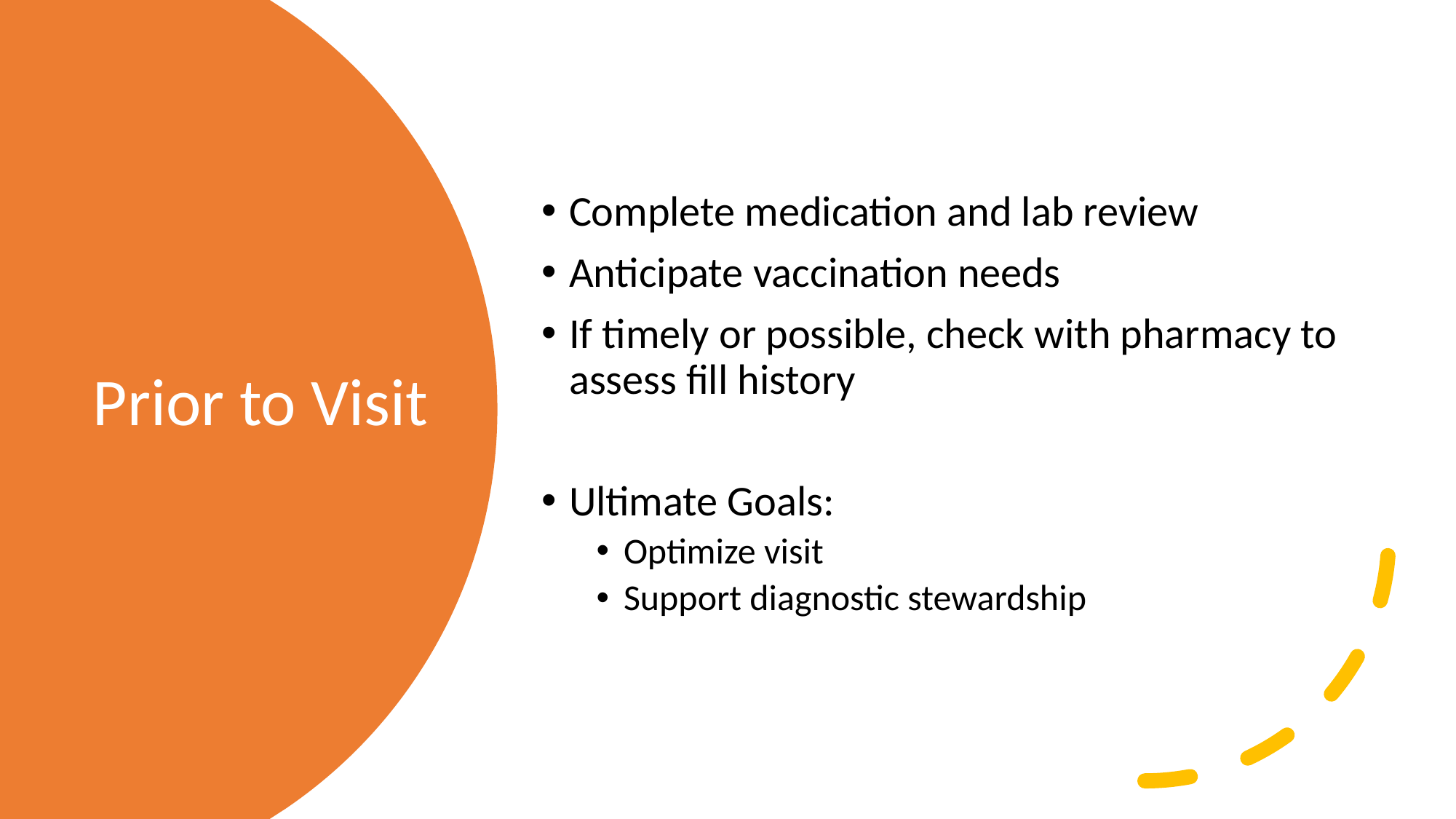

Complete medication and lab review
Anticipate vaccination needs
If timely or possible, check with pharmacy to assess fill history

Ultimate Goals:
Optimize visit
Support diagnostic stewardship
# Prior to Visit